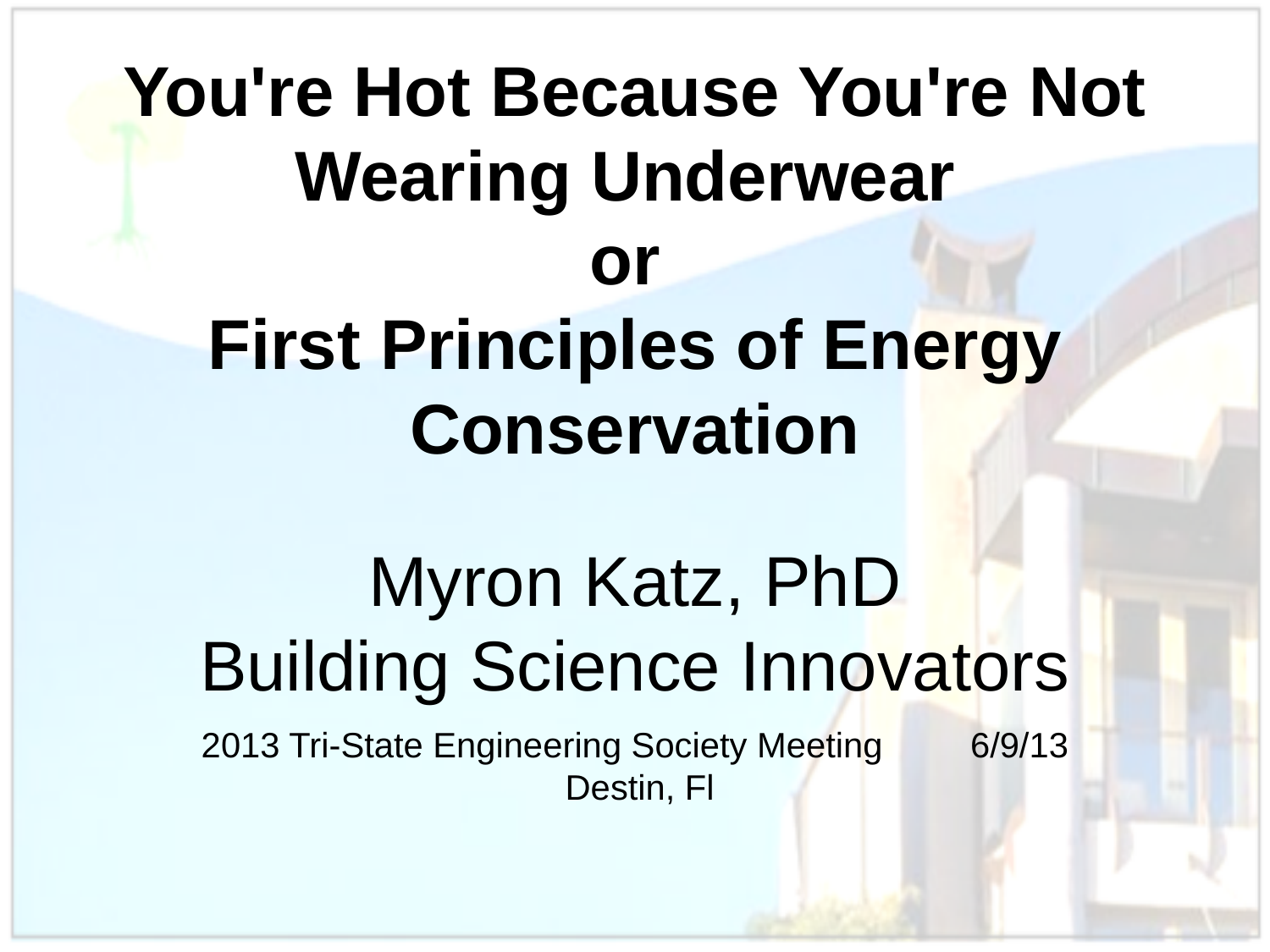

# You're Hot Because You're Not Wearing Underwear or First Principles of Energy Conservation Myron Katz, PhD Building Science Innovators 2013 Tri-State Engineering Society Meeting         6/9/13 Destin, Fl